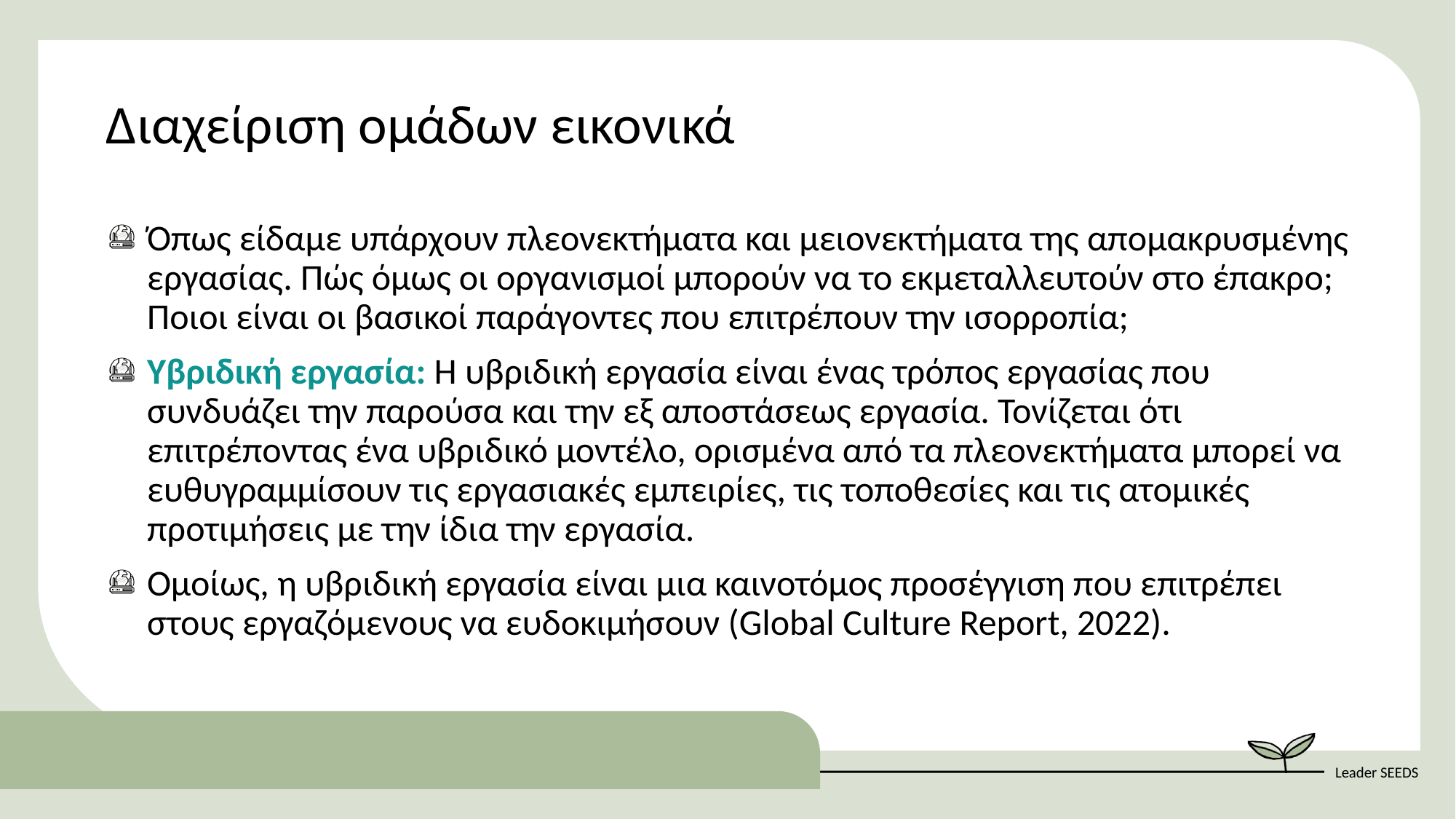

Διαχείριση ομάδων εικονικά
Όπως είδαμε υπάρχουν πλεονεκτήματα και μειονεκτήματα της απομακρυσμένης εργασίας. Πώς όμως οι οργανισμοί μπορούν να το εκμεταλλευτούν στο έπακρο; Ποιοι είναι οι βασικοί παράγοντες που επιτρέπουν την ισορροπία;
Υβριδική εργασία: Η υβριδική εργασία είναι ένας τρόπος εργασίας που συνδυάζει την παρούσα και την εξ αποστάσεως εργασία. Τονίζεται ότι επιτρέποντας ένα υβριδικό μοντέλο, ορισμένα από τα πλεονεκτήματα μπορεί να ευθυγραμμίσουν τις εργασιακές εμπειρίες, τις τοποθεσίες και τις ατομικές προτιμήσεις με την ίδια την εργασία.
Ομοίως, η υβριδική εργασία είναι μια καινοτόμος προσέγγιση που επιτρέπει στους εργαζόμενους να ευδοκιμήσουν (Global Culture Report, 2022).